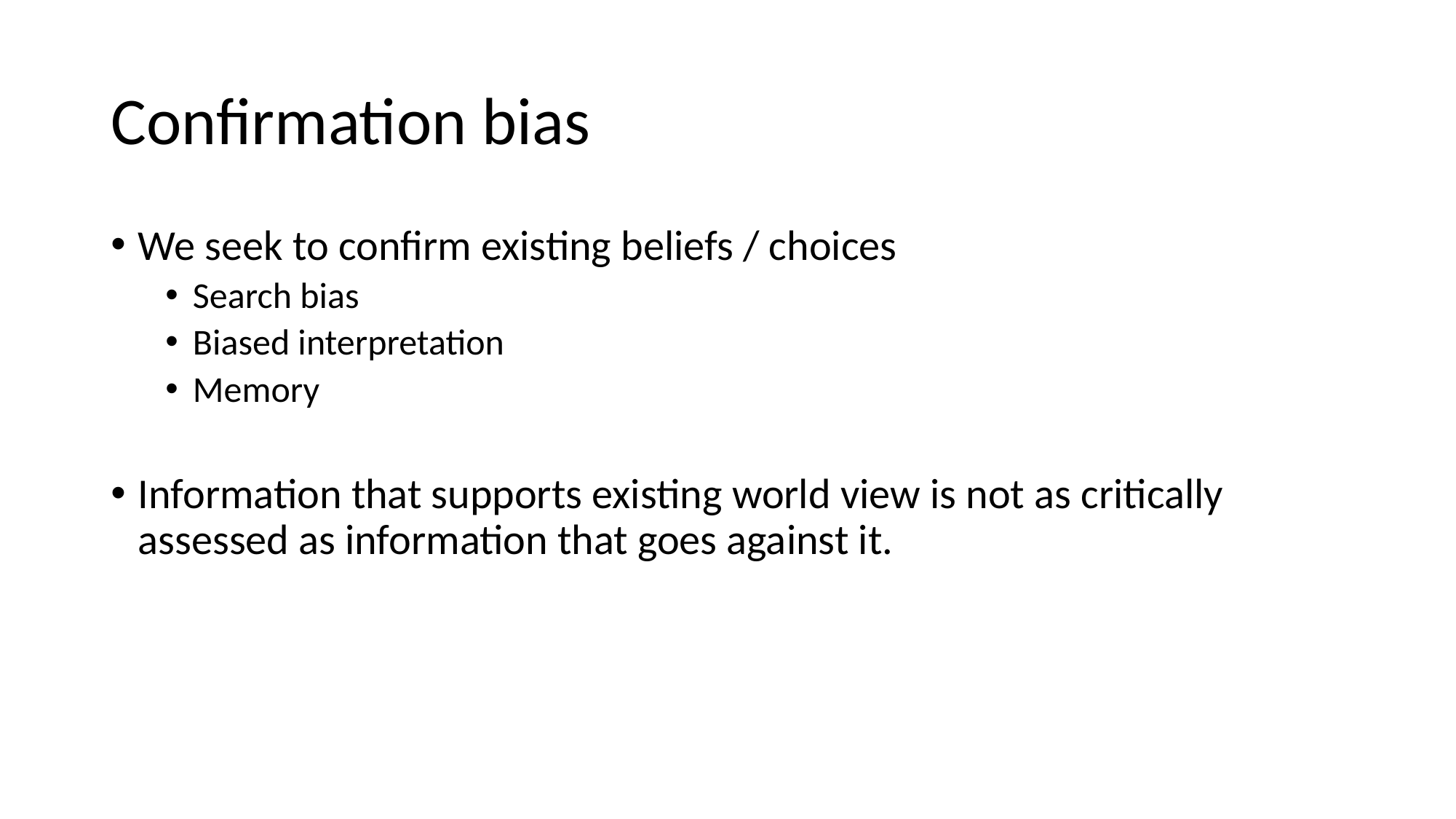

# Confirmation bias
We seek to confirm existing beliefs / choices
Search bias
Biased interpretation
Memory

Information that supports existing world view is not as critically assessed as information that goes against it.